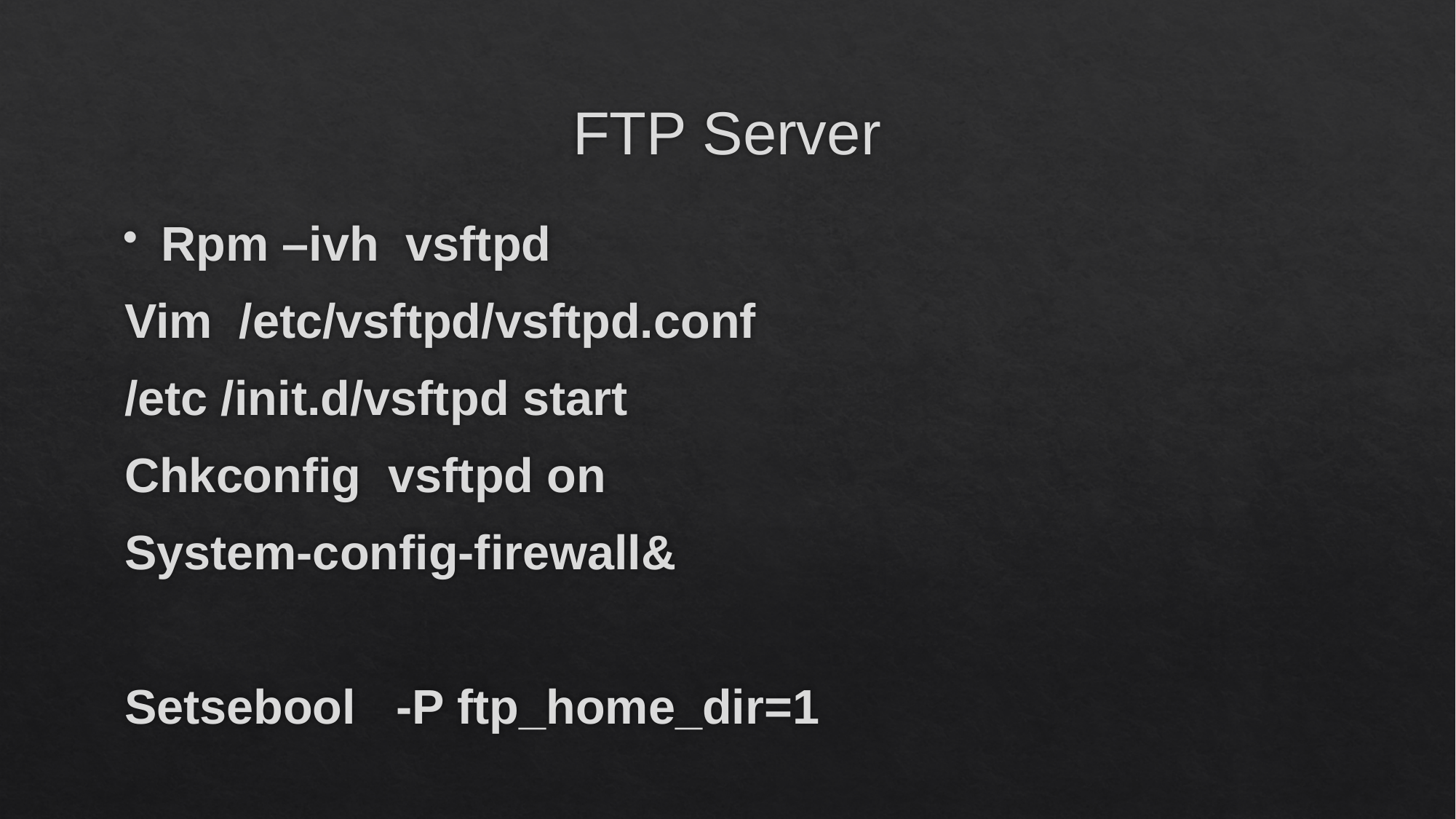

# FTP Server
Rpm –ivh  vsftpd
Vim  /etc/vsftpd/vsftpd.conf
/etc /init.d/vsftpd start
Chkconfig  vsftpd on
System-config-firewall&

Setsebool   -P ftp_home_dir=1